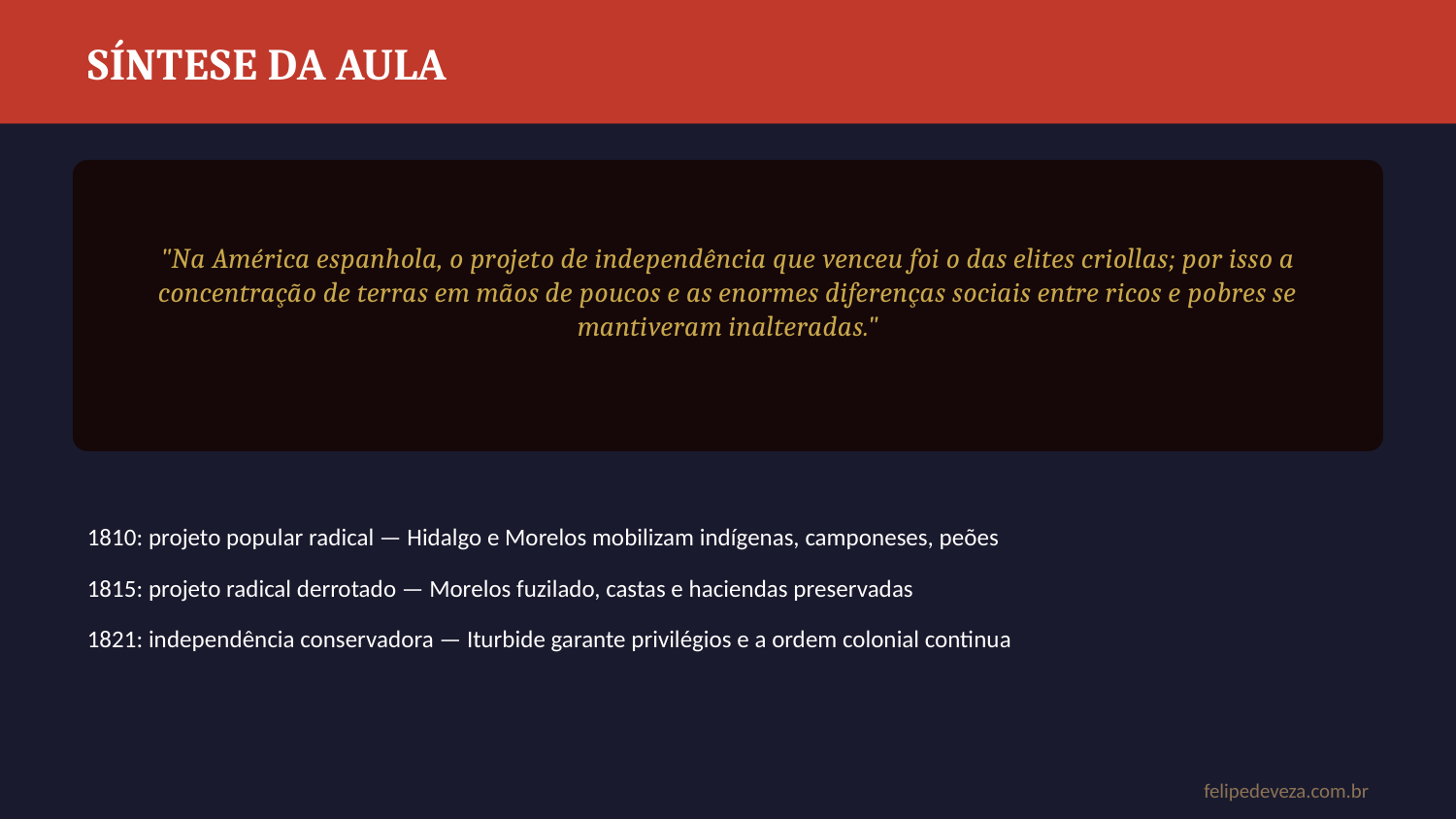

SÍNTESE DA AULA

"Na América espanhola, o projeto de independência que venceu foi o das elites criollas; por isso a concentração de terras em mãos de poucos e as enormes diferenças sociais entre ricos e pobres se mantiveram inalteradas."

1810: projeto popular radical — Hidalgo e Morelos mobilizam indígenas, camponeses, peões
1815: projeto radical derrotado — Morelos fuzilado, castas e haciendas preservadas
1821: independência conservadora — Iturbide garante privilégios e a ordem colonial continua
felipedeveza.com.br